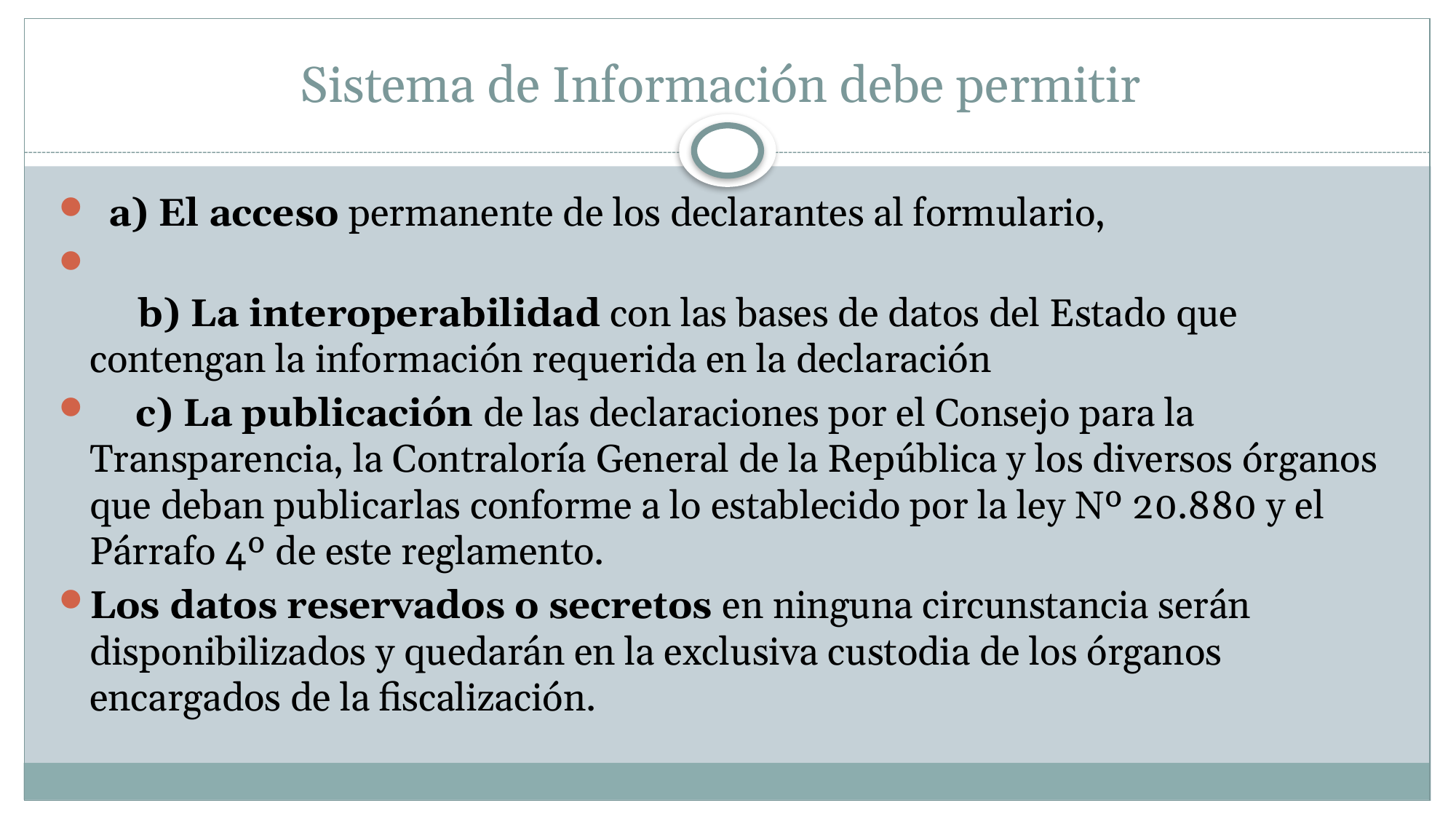

# Sistema de Información debe permitir
  a) El acceso permanente de los declarantes al formulario,
     b) La interoperabilidad con las bases de datos del Estado que contengan la información requerida en la declaración
     c) La publicación de las declaraciones por el Consejo para la Transparencia, la Contraloría General de la República y los diversos órganos que deban publicarlas conforme a lo establecido por la ley Nº 20.880 y el Párrafo 4º de este reglamento.
Los datos reservados o secretos en ninguna circunstancia serán disponibilizados y quedarán en la exclusiva custodia de los órganos encargados de la fiscalización.